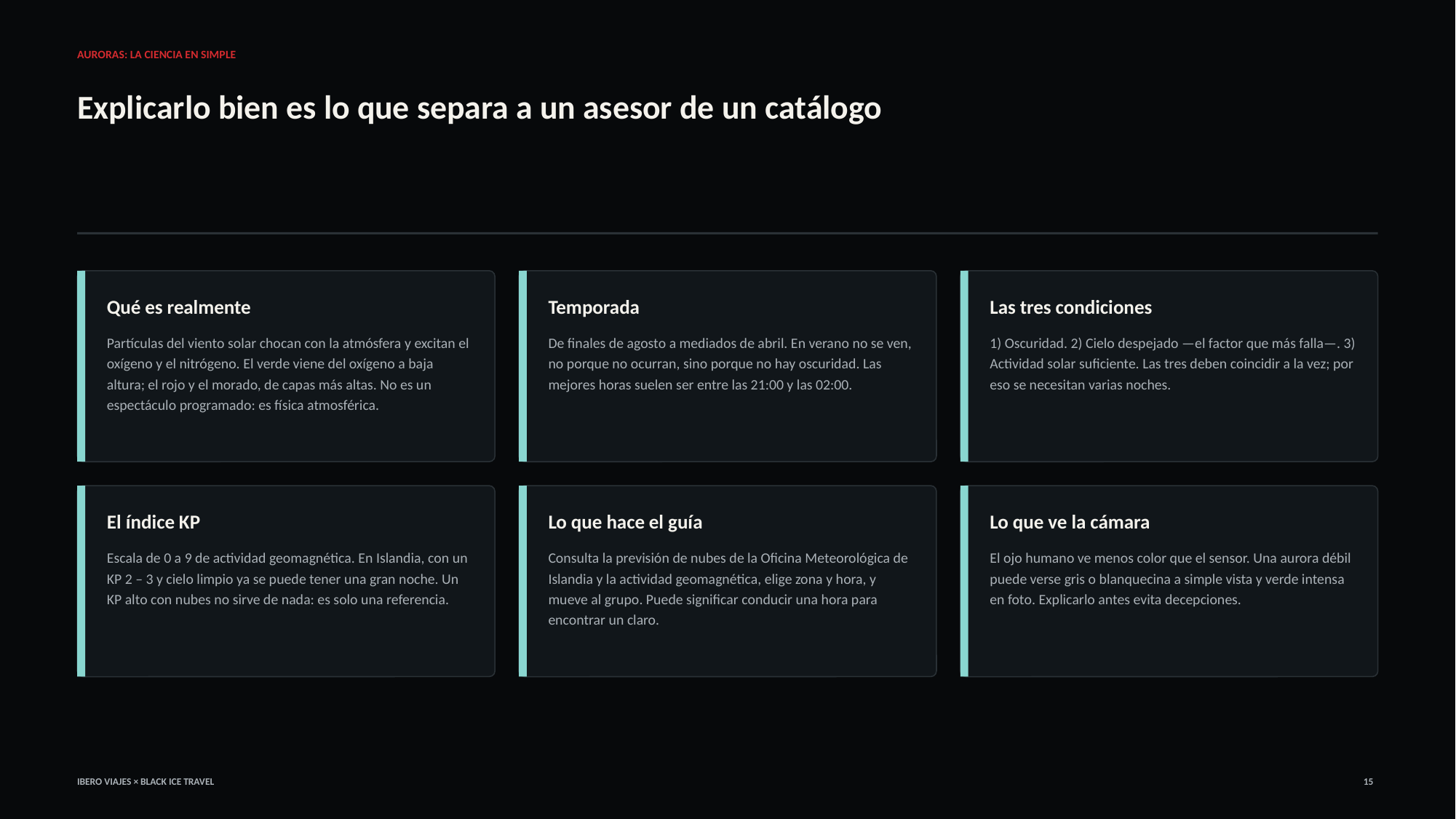

AURORAS: LA CIENCIA EN SIMPLE
Explicarlo bien es lo que separa a un asesor de un catálogo

Qué es realmente
Temporada
Las tres condiciones
Partículas del viento solar chocan con la atmósfera y excitan el oxígeno y el nitrógeno. El verde viene del oxígeno a baja altura; el rojo y el morado, de capas más altas. No es un espectáculo programado: es física atmosférica.
De finales de agosto a mediados de abril. En verano no se ven, no porque no ocurran, sino porque no hay oscuridad. Las mejores horas suelen ser entre las 21:00 y las 02:00.
1) Oscuridad. 2) Cielo despejado —el factor que más falla—. 3) Actividad solar suficiente. Las tres deben coincidir a la vez; por eso se necesitan varias noches.

El índice KP
Lo que hace el guía
Lo que ve la cámara
Escala de 0 a 9 de actividad geomagnética. En Islandia, con un KP 2 – 3 y cielo limpio ya se puede tener una gran noche. Un KP alto con nubes no sirve de nada: es solo una referencia.
Consulta la previsión de nubes de la Oficina Meteorológica de Islandia y la actividad geomagnética, elige zona y hora, y mueve al grupo. Puede significar conducir una hora para encontrar un claro.
El ojo humano ve menos color que el sensor. Una aurora débil puede verse gris o blanquecina a simple vista y verde intensa en foto. Explicarlo antes evita decepciones.
IBERO VIAJES × BLACK ICE TRAVEL
15